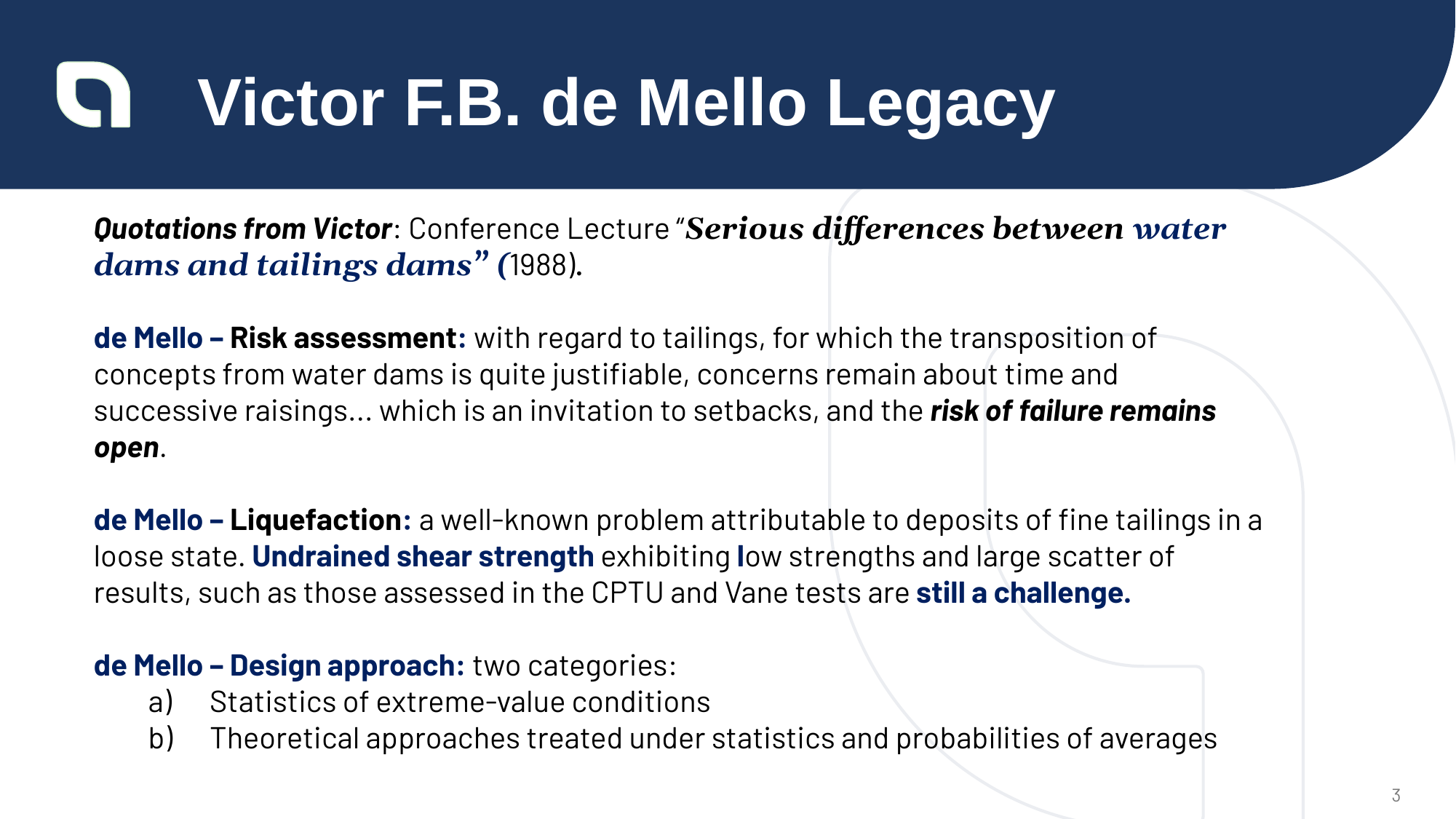

Victor F.B. de Mello Legacy

Quotations from Victor: Conference Lecture “Serious differences between water dams and tailings dams” (1988).

de Mello – Risk assessment: with regard to tailings, for which the transposition of concepts from water dams is quite justifiable, concerns remain about time and successive raisings... which is an invitation to setbacks, and the risk of failure remains open.

de Mello – Liquefaction: a well-known problem attributable to deposits of fine tailings in a loose state. Undrained shear strength exhibiting low strengths and large scatter of results, such as those assessed in the CPTU and Vane tests are still a challenge.

de Mello – Design approach: two categories:
Statistics of extreme-value conditions
Theoretical approaches treated under statistics and probabilities of averages
3
Vinculada à produção do minério e ao refugo da mineração e impacta diretamente no processo, segurança, meio ambiente, custo, lucro, e operação,
Exemplos de acidentes
Brumadinho e Marian (casos de barragem)
E em pilhas isso também acontece?
Exemplo de pilhas -> Normativa
Barragem a montante foram proibidas -> alterantiva pilhas NBR 13028:2025, que começa a regulamentar o projeto de pilhas no Brasil.
Qual é a importância das boas práticas -> seguraça, otimizar projeto, etc -> IMERSÃO  BOAS PRÁTICAS DA MECÂNICA DOS REJEITOS